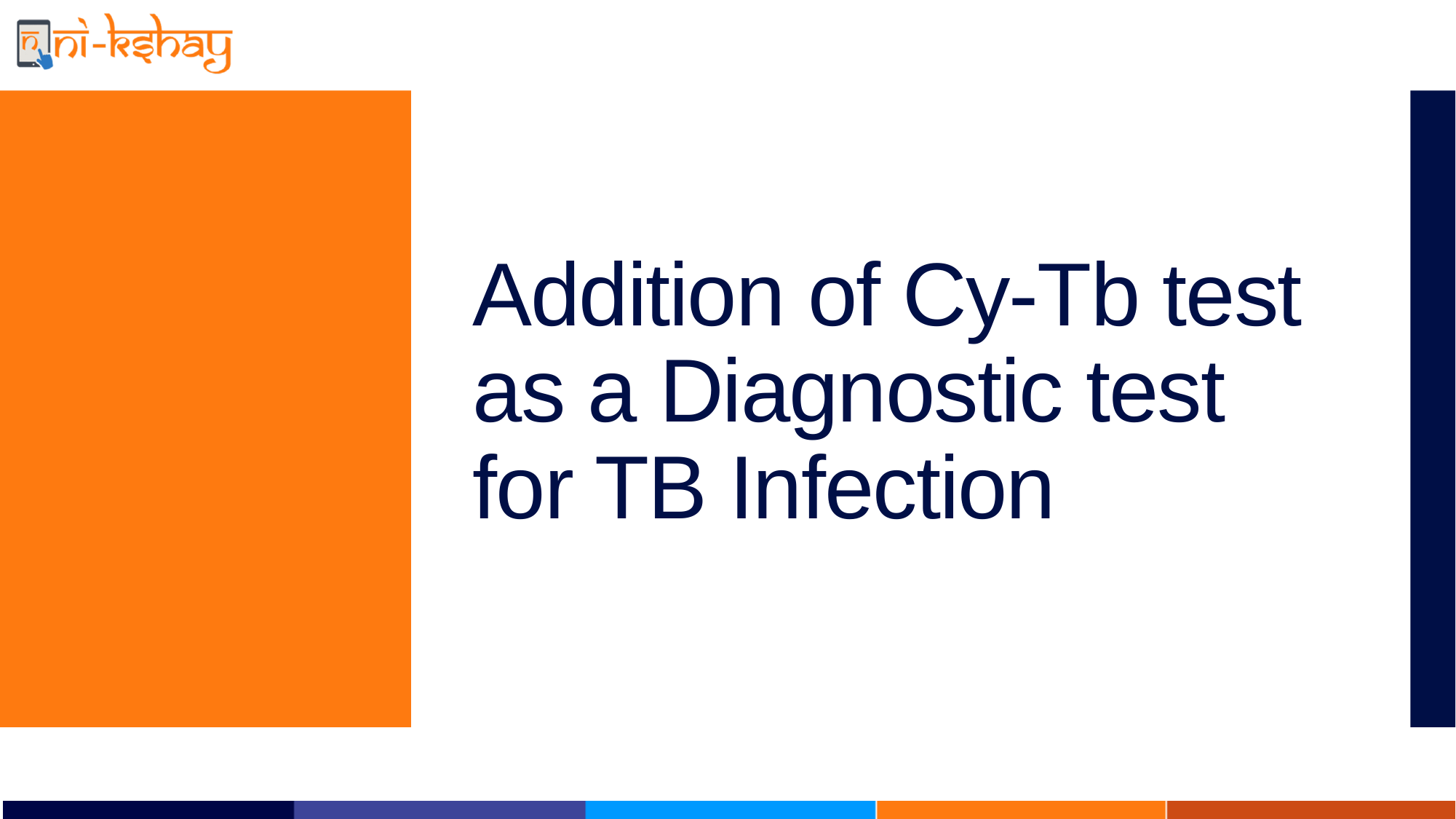

# Addition of Cy-Tb test as a Diagnostic test for TB Infection